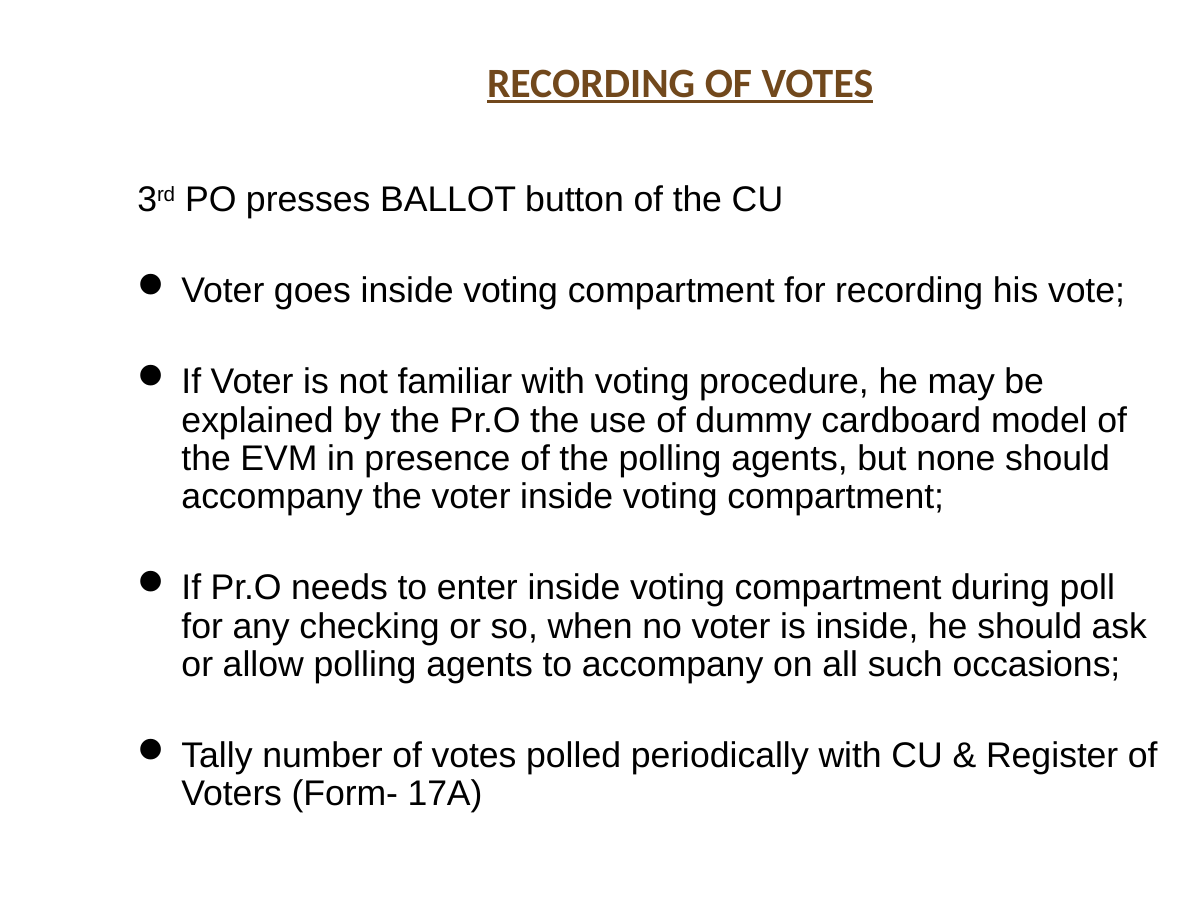

# RECORDING OF VOTES
3rd PO presses BALLOT button of the CU

Voter goes inside voting compartment for recording his vote;

If Voter is not familiar with voting procedure, he may be explained by the Pr.O the use of dummy cardboard model of the EVM in presence of the polling agents, but none should accompany the voter inside voting compartment;

If Pr.O needs to enter inside voting compartment during poll for any checking or so, when no voter is inside, he should ask or allow polling agents to accompany on all such occasions;

Tally number of votes polled periodically with CU & Register of Voters (Form- 17A)